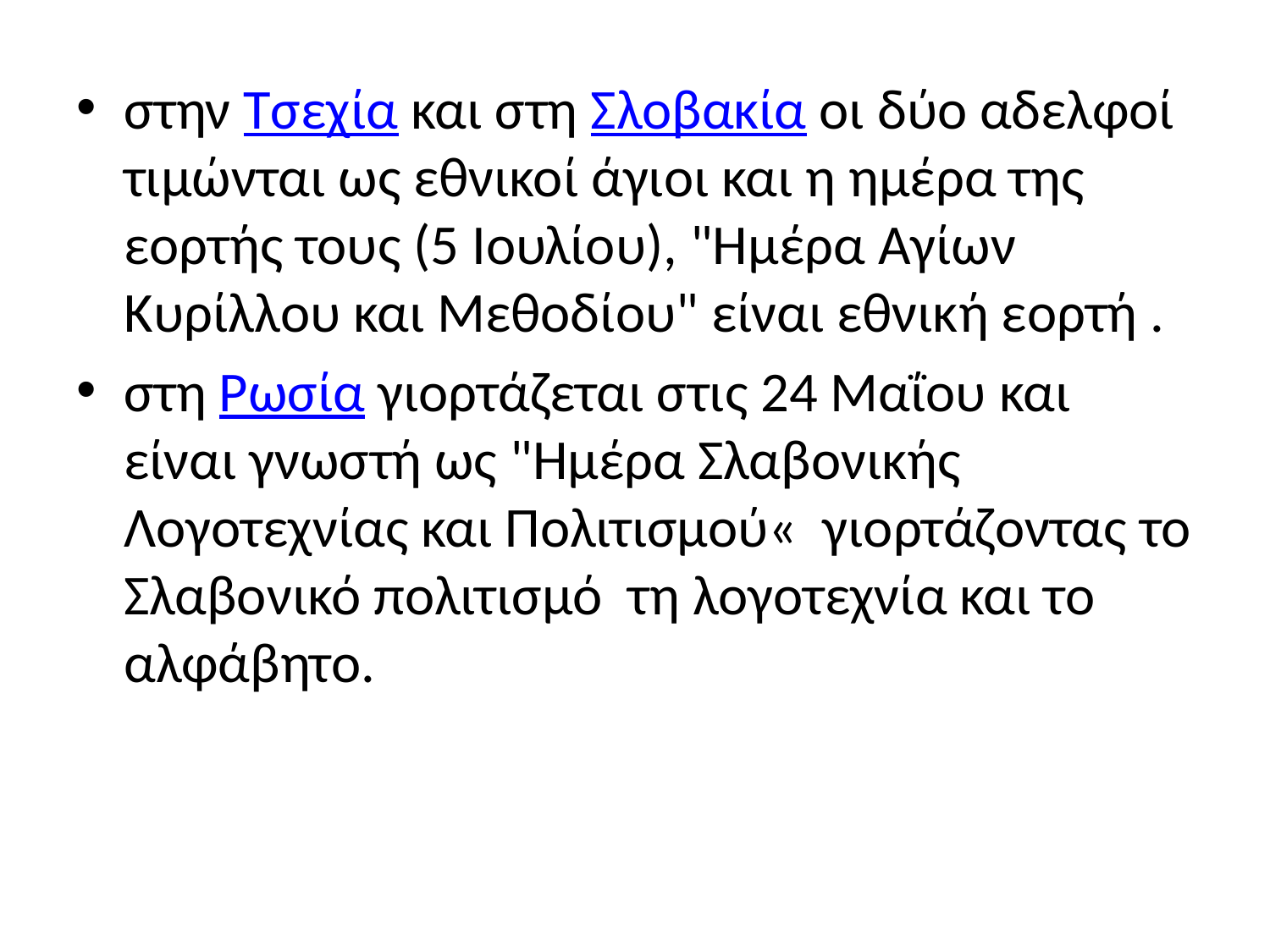

στην Τσεχία και στη Σλοβακία οι δύο αδελφοί τιμώνται ως εθνικοί άγιοι και η ημέρα της εορτής τους (5 Ιουλίου), "Ημέρα Αγίων Κυρίλλου και Μεθοδίου" είναι εθνική εορτή .
στη Ρωσία γιορτάζεται στις 24 Μαΐου και είναι γνωστή ως "Ημέρα Σλαβονικής Λογοτεχνίας και Πολιτισμού«  γιορτάζοντας το Σλαβονικό πολιτισμό  τη λογοτεχνία και το αλφάβητο.